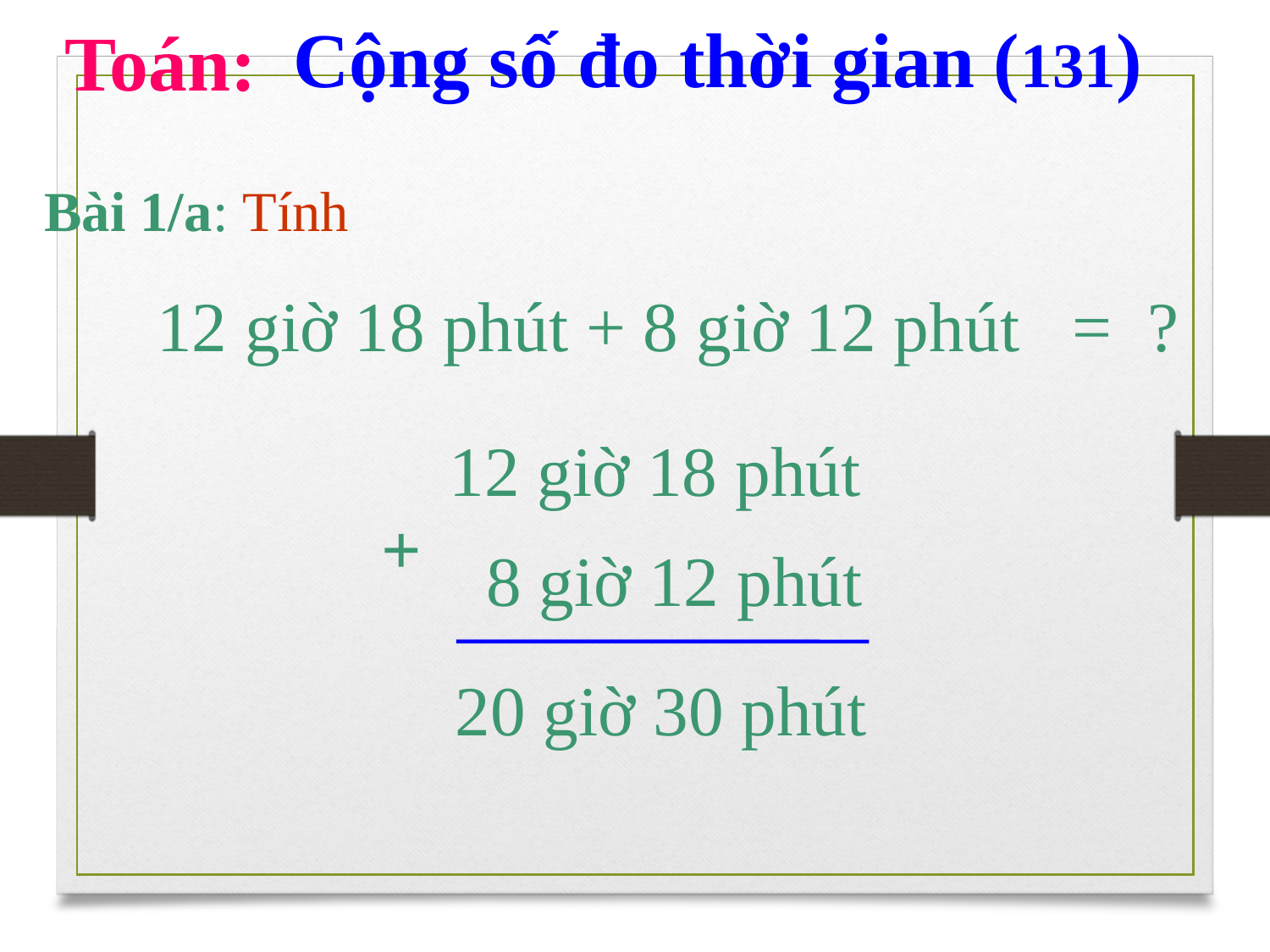

Cộng số đo thời gian (131)
Toán:
Bài 1/a: Tính
12 giờ 18 phút + 8 giờ 12 phút   =  ?

12 giờ 18 phút
+
8 giờ 12 phút

20 giờ 30 phút